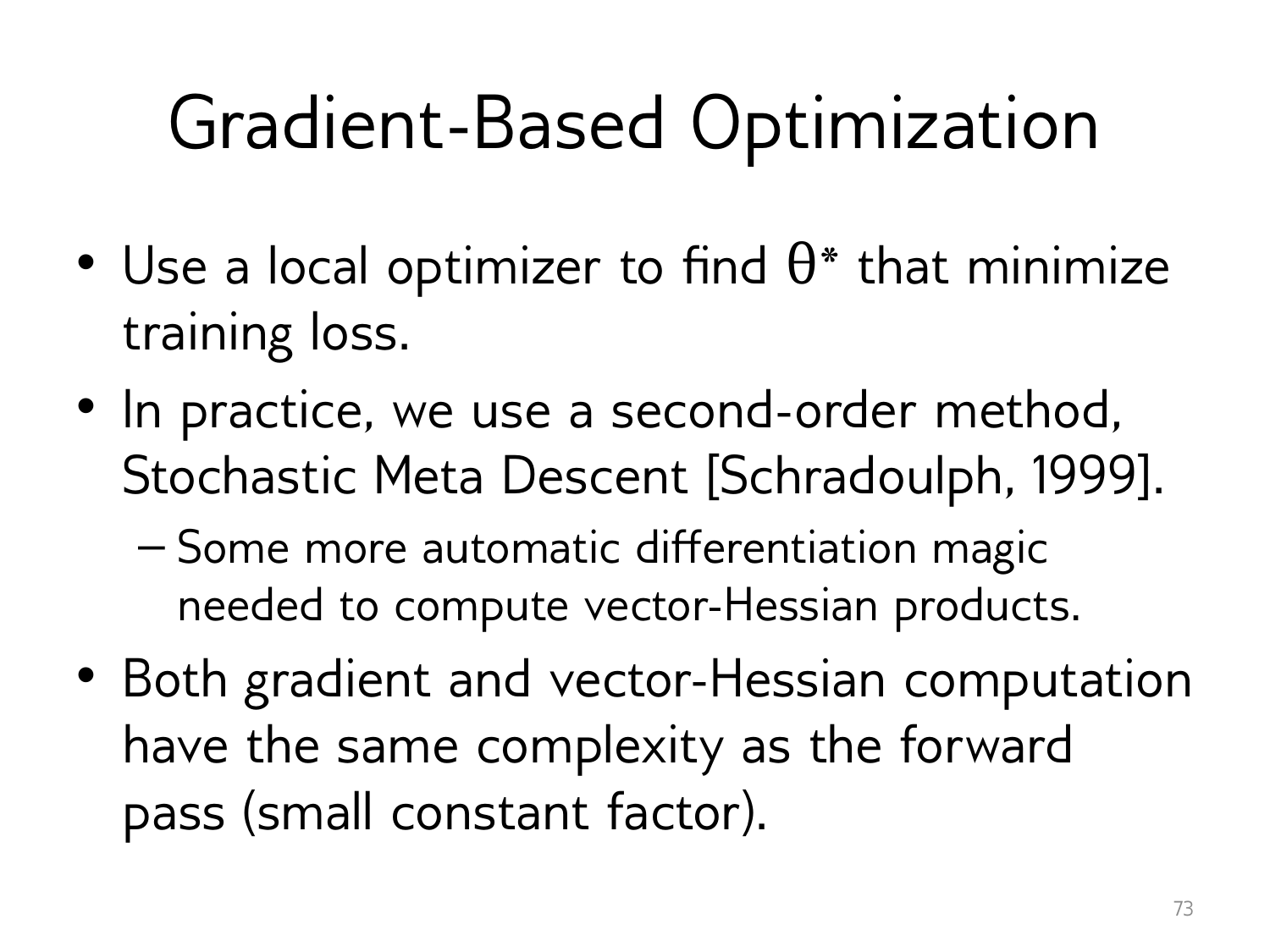

# Gradient-Based Optimization
Use a local optimizer to find θ* that minimize training loss.
In practice, we use a second-order method, Stochastic Meta Descent [Schradoulph, 1999].
Some more automatic differentiation magic needed to compute vector-Hessian products.
Both gradient and vector-Hessian computation have the same complexity as the forward pass (small constant factor).
73